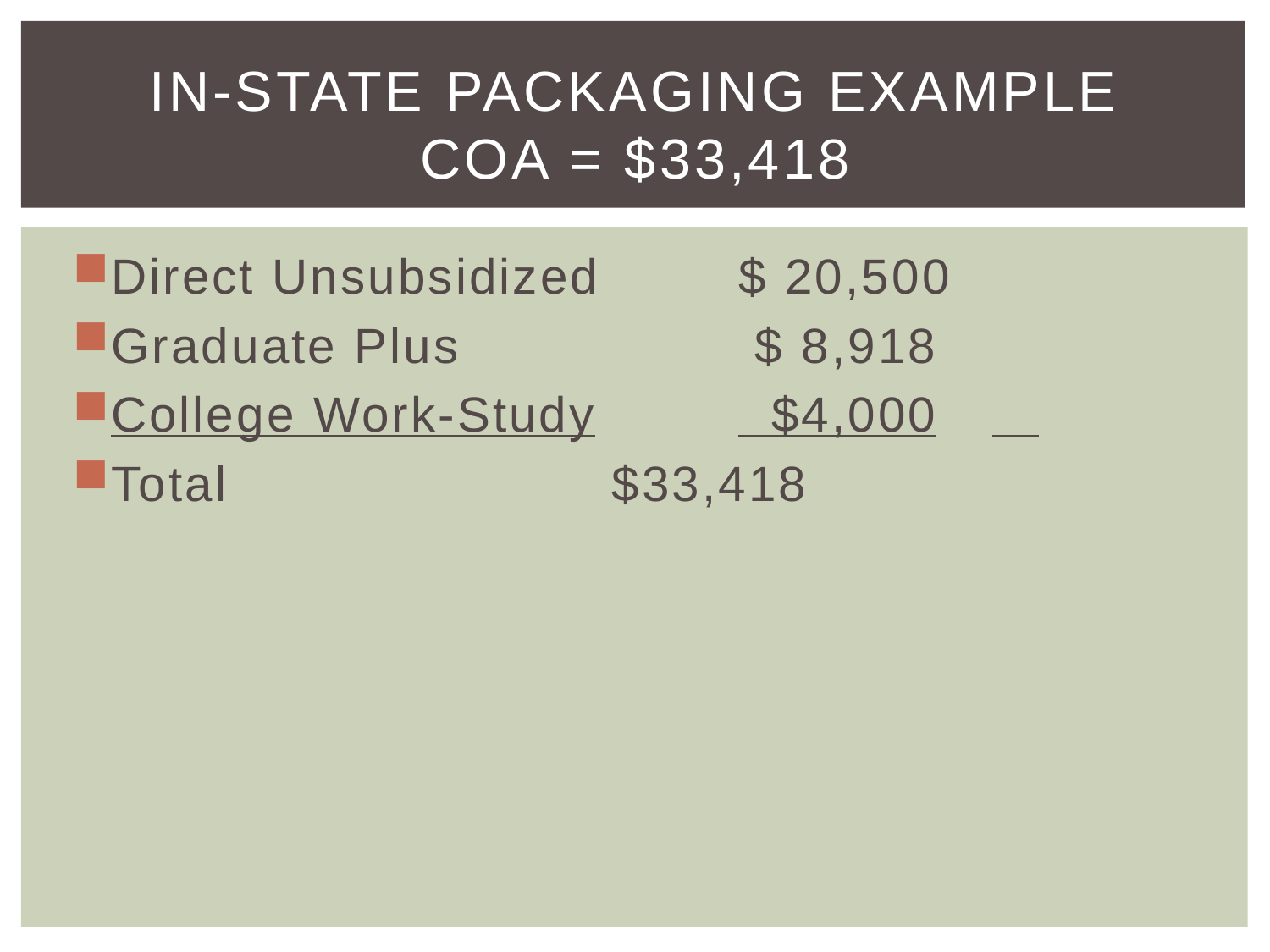

# In-State Packaging Example COA = $33,418
Direct Unsubsidized		$ 20,500
Graduate Plus			 $ 8,918
College Work-Study		  $4,000
Total				$33,418